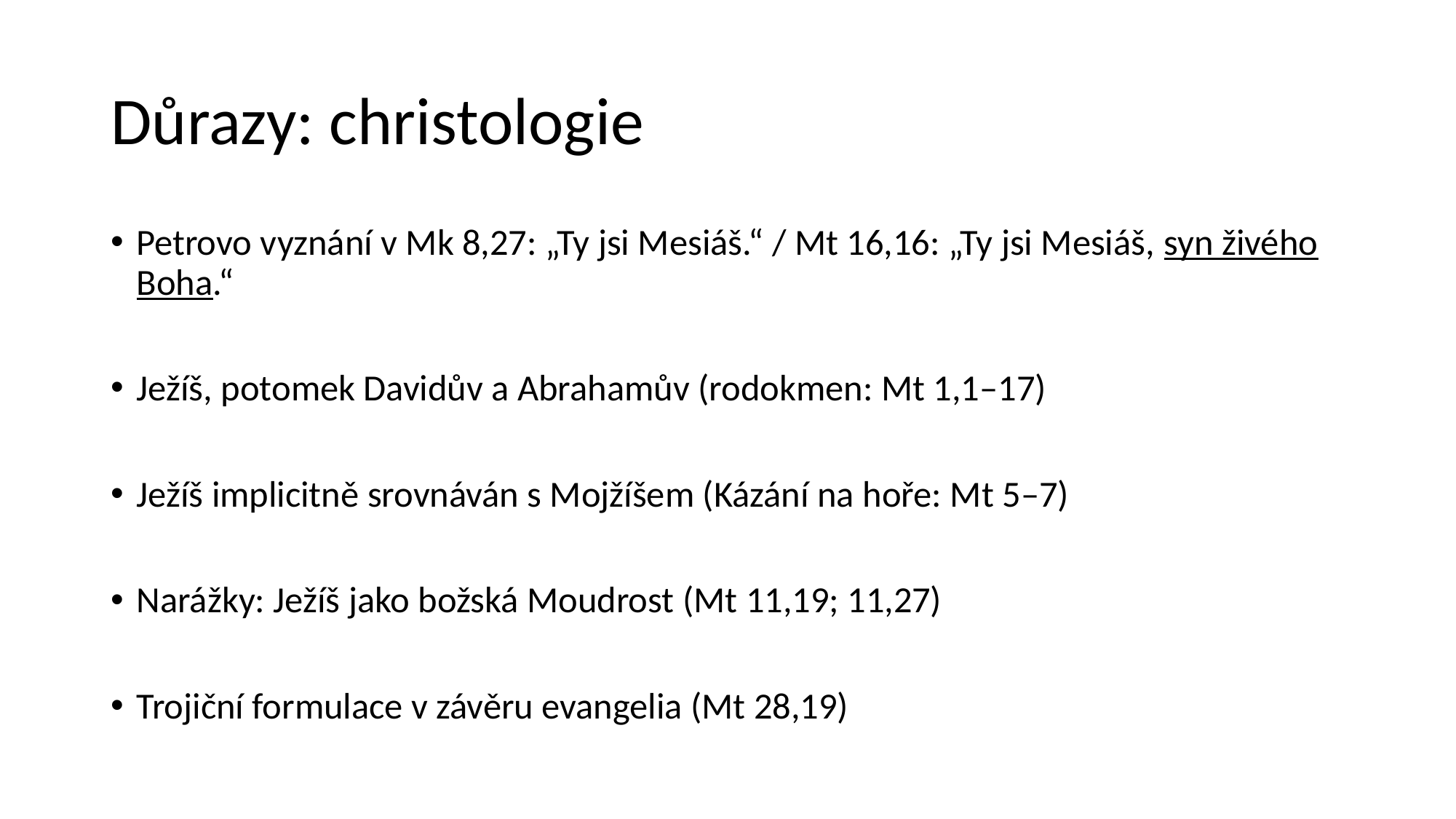

# Důrazy: christologie
Petrovo vyznání v Mk 8,27: „Ty jsi Mesiáš.“ / Mt 16,16: „Ty jsi Mesiáš, syn živého Boha.“

Ježíš, potomek Davidův a Abrahamův (rodokmen: Mt 1,1–17)

Ježíš implicitně srovnáván s Mojžíšem (Kázání na hoře: Mt 5–7)

Narážky: Ježíš jako božská Moudrost (Mt 11,19; 11,27)

Trojiční formulace v závěru evangelia (Mt 28,19)